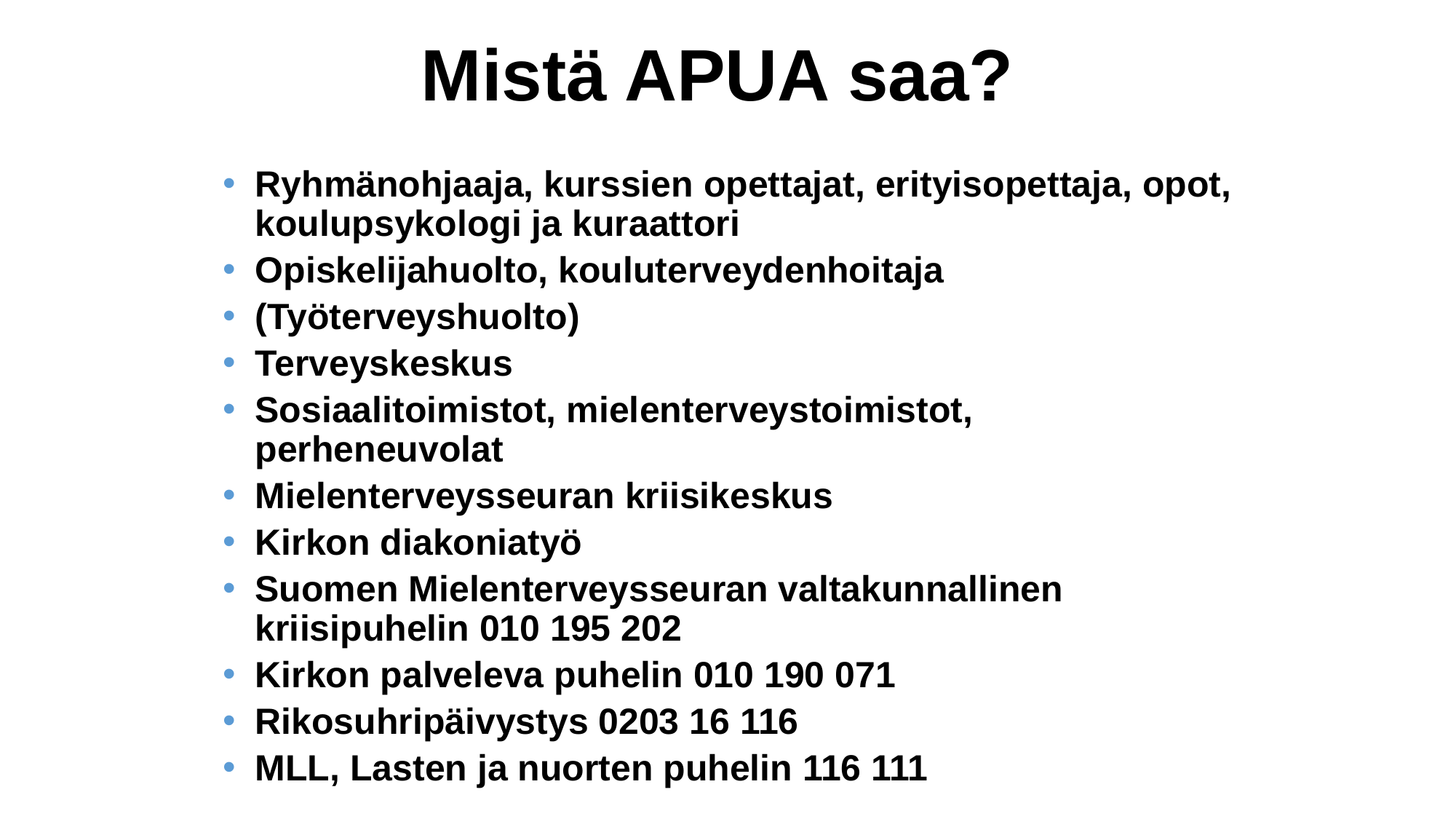

# Mistä APUA saa?
Ryhmänohjaaja, kurssien opettajat, erityisopettaja, opot, koulupsykologi ja kuraattori
Opiskelijahuolto, kouluterveydenhoitaja
(Työterveyshuolto)
Terveyskeskus
Sosiaalitoimistot, mielenterveystoimistot, perheneuvolat
Mielenterveysseuran kriisikeskus
Kirkon diakoniatyö
Suomen Mielenterveysseuran valtakunnallinen kriisipuhelin 010 195 202
Kirkon palveleva puhelin 010 190 071
Rikosuhripäivystys 0203 16 116
MLL, Lasten ja nuorten puhelin 116 111